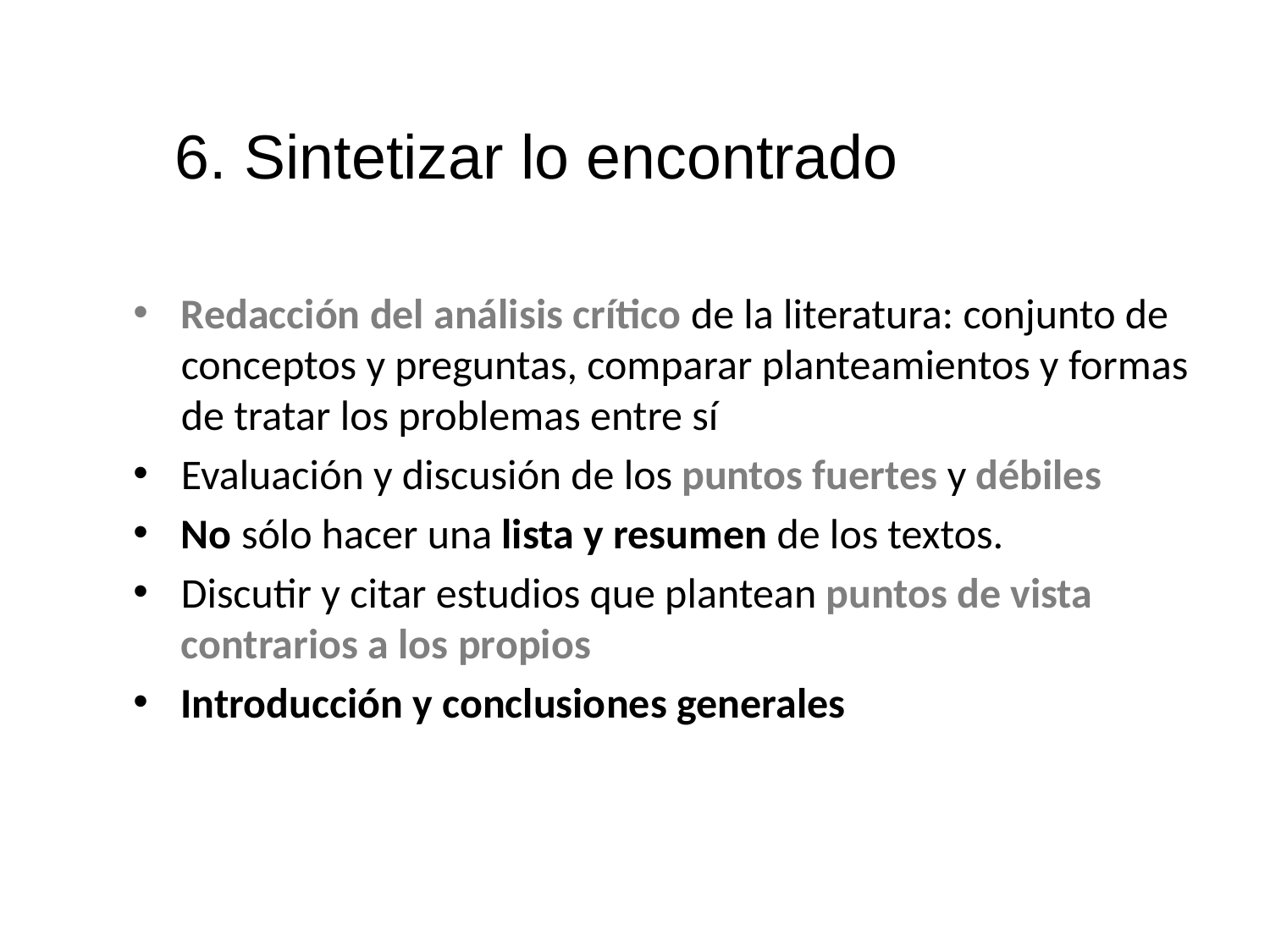

# 6. Sintetizar lo encontrado
Redacción del análisis crítico de la literatura: conjunto de conceptos y preguntas, comparar planteamientos y formas de tratar los problemas entre sí
Evaluación y discusión de los puntos fuertes y débiles
No sólo hacer una lista y resumen de los textos.
Discutir y citar estudios que plantean puntos de vista contrarios a los propios
Introducción y conclusiones generales